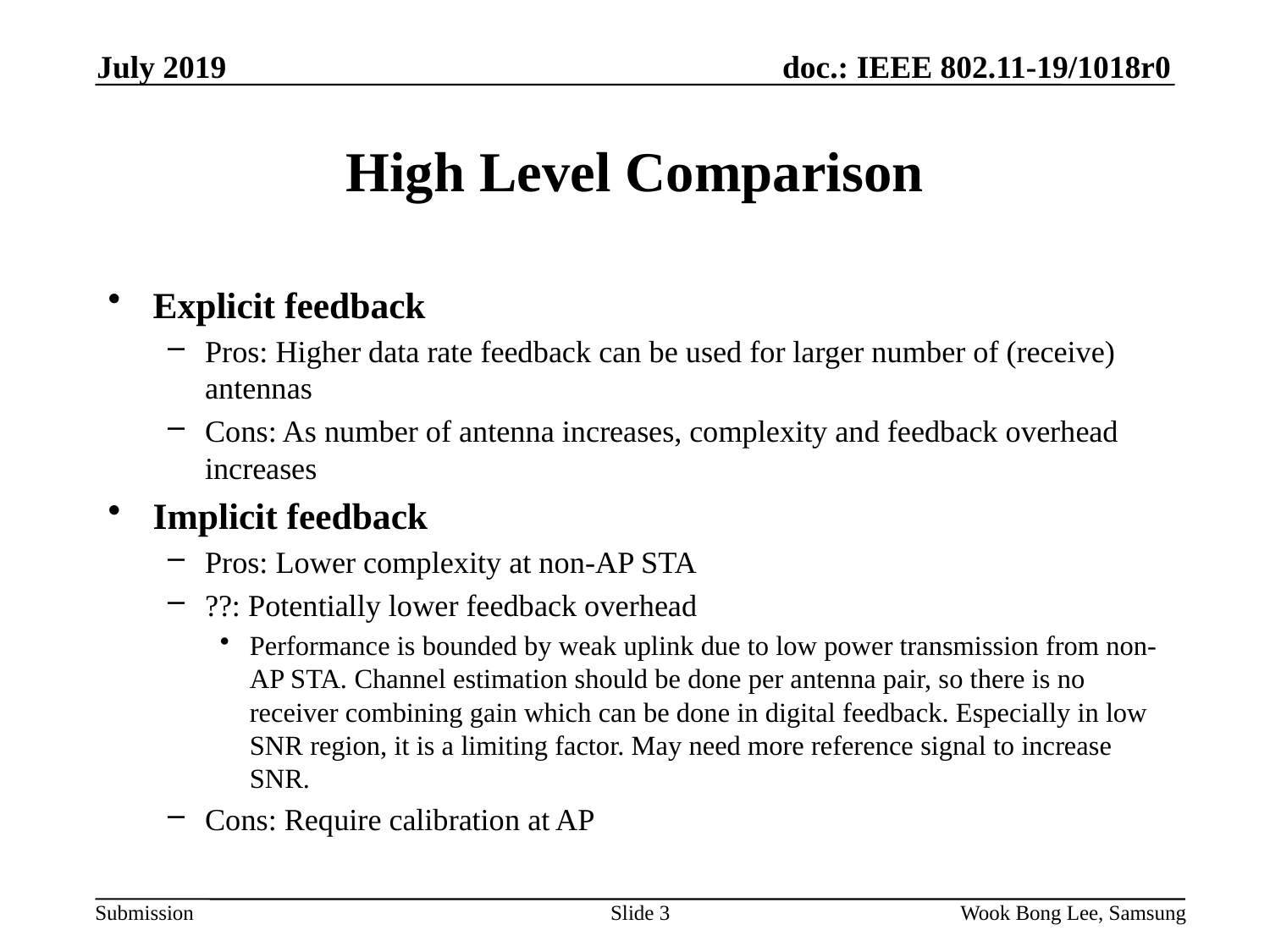

July 2019
# High Level Comparison
Explicit feedback
Pros: Higher data rate feedback can be used for larger number of (receive) antennas
Cons: As number of antenna increases, complexity and feedback overhead increases
Implicit feedback
Pros: Lower complexity at non-AP STA
??: Potentially lower feedback overhead
Performance is bounded by weak uplink due to low power transmission from non-AP STA. Channel estimation should be done per antenna pair, so there is no receiver combining gain which can be done in digital feedback. Especially in low SNR region, it is a limiting factor. May need more reference signal to increase SNR.
Cons: Require calibration at AP

Slide 3
Wook Bong Lee, Samsung